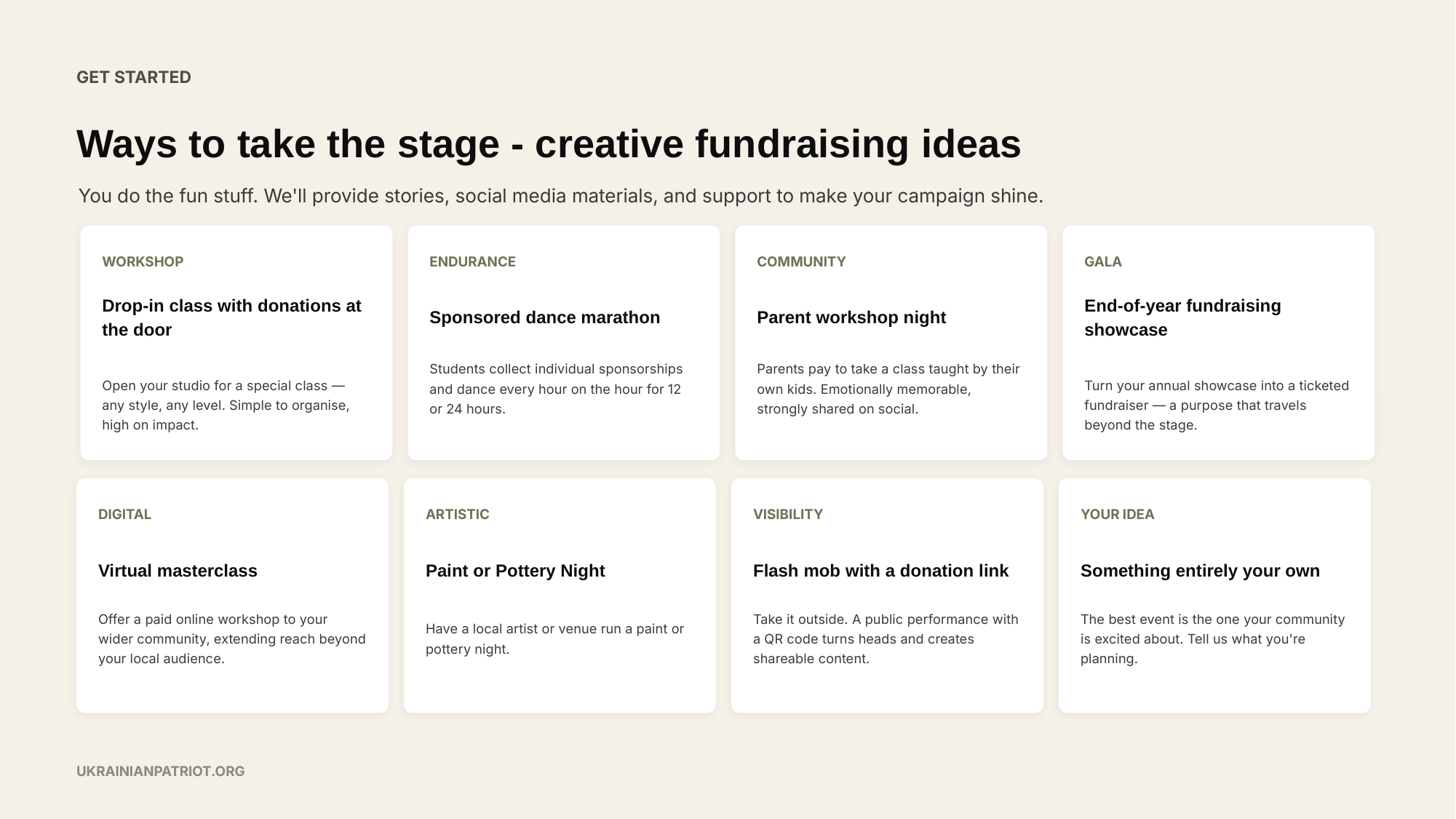

GET STARTED
Ways to take the stage - creative fundraising ideas
You do the fun stuff. We'll provide stories, social media materials, and support to make your campaign shine.

WORKSHOP
ENDURANCE
COMMUNITY
GALA
Drop-in class with donations at the door
Sponsored dance marathon
Parent workshop night
End-of-year fundraising showcase
Students collect individual sponsorships and dance every hour on the hour for 12 or 24 hours.
Parents pay to take a class taught by their own kids. Emotionally memorable, strongly shared on social.
Open your studio for a special class — any style, any level. Simple to organise, high on impact.
Turn your annual showcase into a ticketed fundraiser — a purpose that travels beyond the stage.

DIGITAL
ARTISTIC
VISIBILITY
YOUR IDEA
Virtual masterclass
Paint or Pottery Night
Flash mob with a donation link
Something entirely your own
Have a local artist or venue run a paint or pottery night.
Offer a paid online workshop to your wider community, extending reach beyond your local audience.
Take it outside. A public performance with a QR code turns heads and creates shareable content.
The best event is the one your community is excited about. Tell us what you're planning.
UKRAINIANPATRIOT.ORG